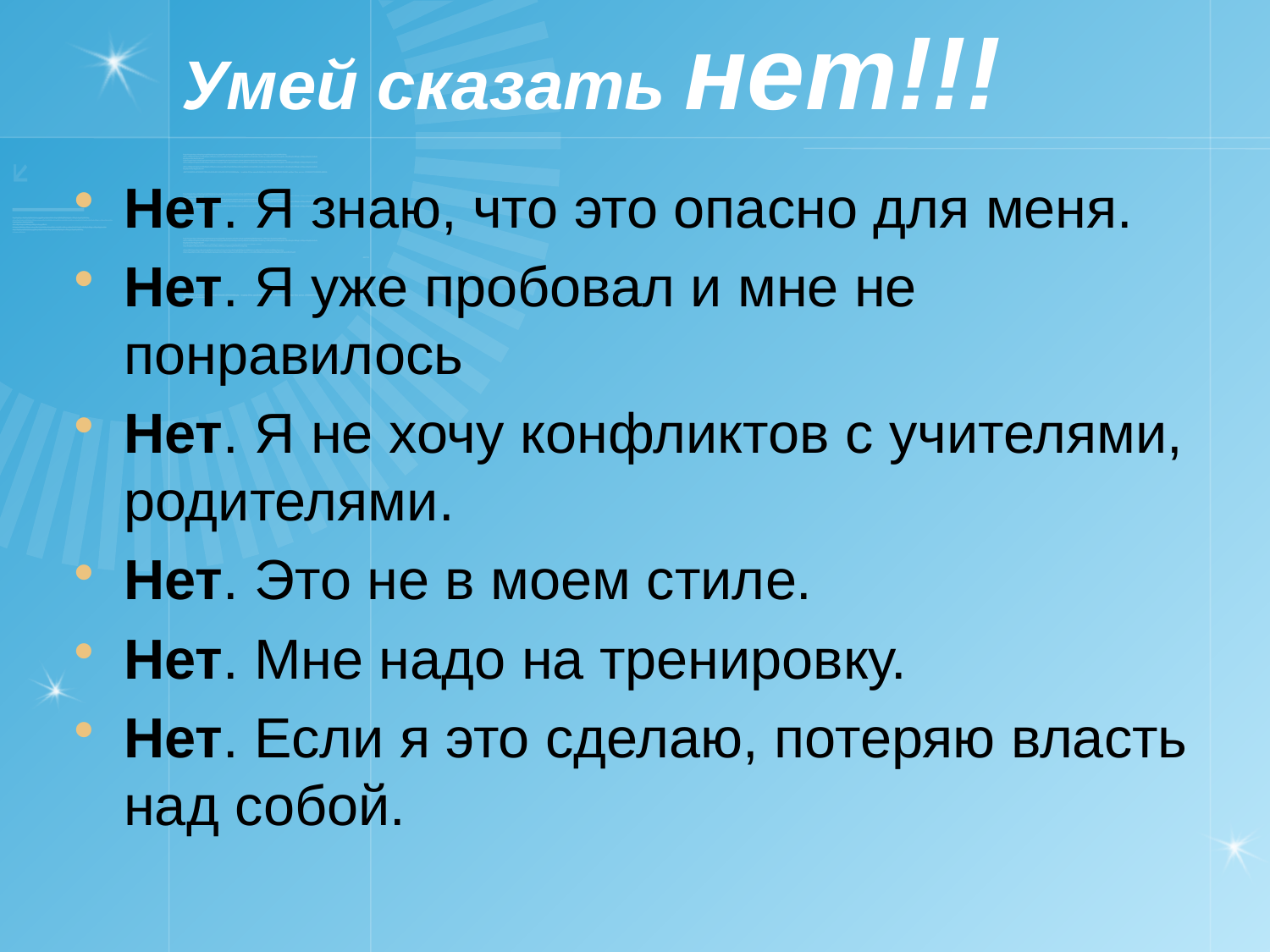

# Умей сказать нет!!!
Нет. Я знаю, что это опасно для меня.
Нет. Я уже пробовал и мне не понравилось
Нет. Я не хочу конфликтов с учителями, родителями.
Нет. Это не в моем стиле.
Нет. Мне надо на тренировку.
Нет. Если я это сделаю, потеряю власть над собой.